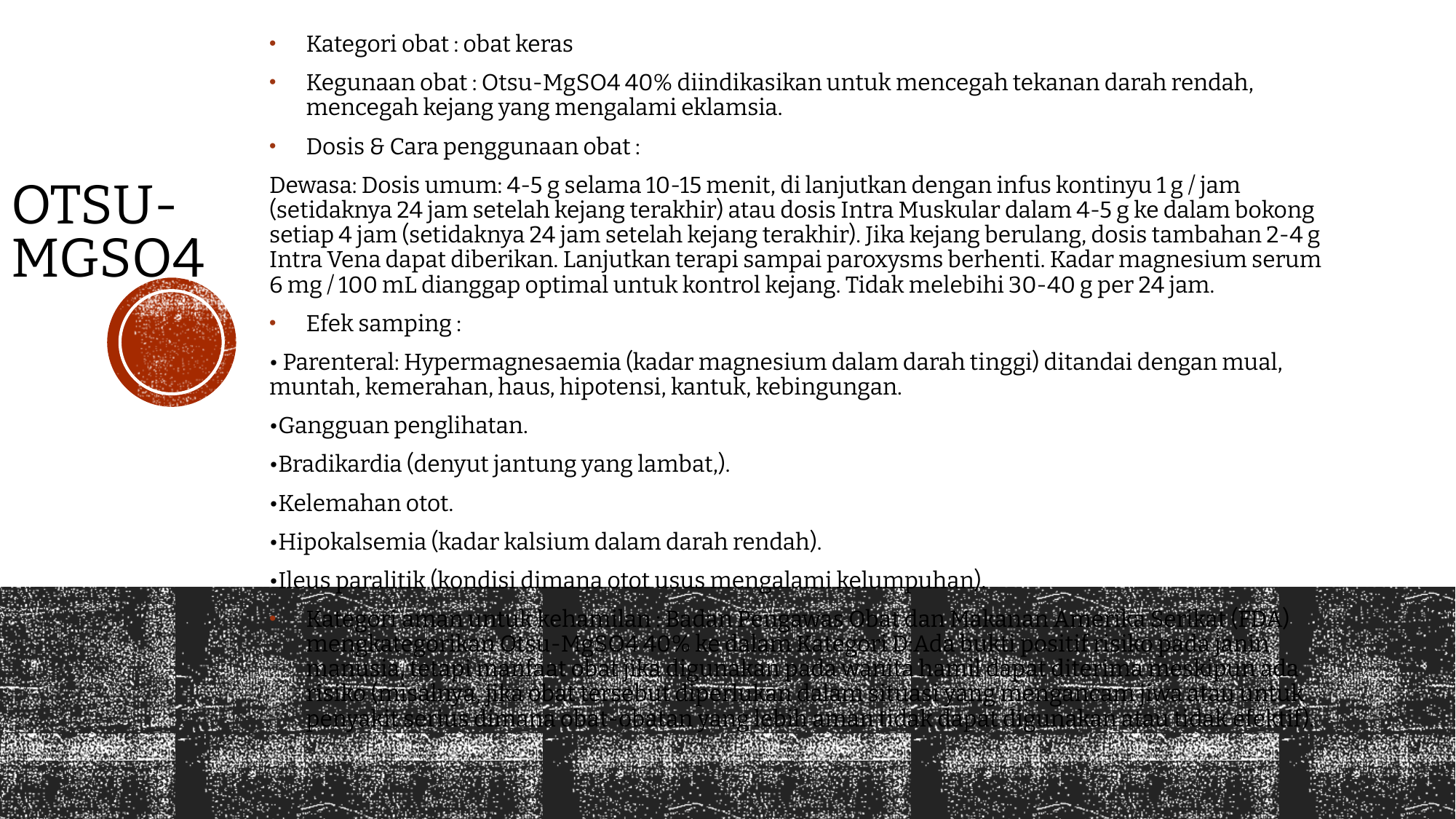

Kategori obat : obat keras
Kegunaan obat : Otsu-MgSO4 40% diindikasikan untuk mencegah tekanan darah rendah, mencegah kejang yang mengalami eklamsia.
Dosis & Cara penggunaan obat :
Dewasa: Dosis umum: 4-5 g selama 10-15 menit, di lanjutkan dengan infus kontinyu 1 g / jam (setidaknya 24 jam setelah kejang terakhir) atau dosis Intra Muskular dalam 4-5 g ke dalam bokong setiap 4 jam (setidaknya 24 jam setelah kejang terakhir). Jika kejang berulang, dosis tambahan 2-4 g Intra Vena dapat diberikan. Lanjutkan terapi sampai paroxysms berhenti. Kadar magnesium serum 6 mg / 100 mL dianggap optimal untuk kontrol kejang. Tidak melebihi 30-40 g per 24 jam.
Efek samping :
• Parenteral: Hypermagnesaemia (kadar magnesium dalam darah tinggi) ditandai dengan mual, muntah, kemerahan, haus, hipotensi, kantuk, kebingungan.
•Gangguan penglihatan.
•Bradikardia (denyut jantung yang lambat,).
•Kelemahan otot.
•Hipokalsemia (kadar kalsium dalam darah rendah).
•Ileus paralitik (kondisi dimana otot usus mengalami kelumpuhan).
Kategori aman untuk kehamilan : Badan Pengawas Obat dan Makanan Amerika Serikat (FDA) mengkategorikan Otsu-MgSO4 40% ke dalam Kategori D:Ada bukti positif risiko pada janin manusia, tetapi manfaat obat jika digunakan pada wanita hamil dapat diterima meskipun ada risiko (misalnya, jika obat tersebut diperlukan dalam situasi yang mengancam jiwa atau untuk penyakit serius dimana obat-obatan yang lebih aman tidak dapat digunakan atau tidak efektif).
# Otsu-mgSO4